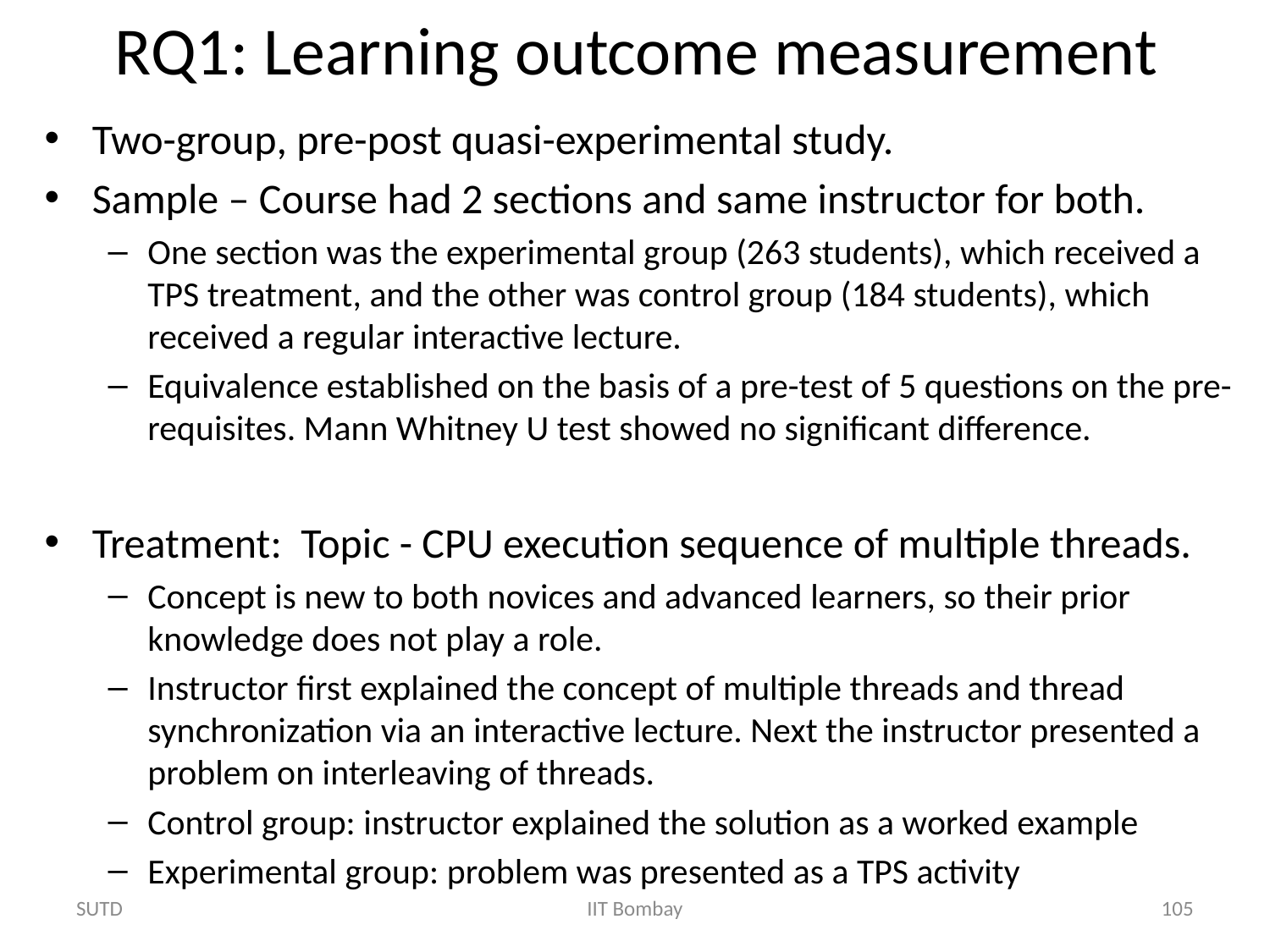

# RQ1: Learning outcome measurement
Two-group, pre-post quasi-experimental study.
Sample – Course had 2 sections and same instructor for both.
One section was the experimental group (263 students), which received a TPS treatment, and the other was control group (184 students), which received a regular interactive lecture.
Equivalence established on the basis of a pre-test of 5 questions on the pre-requisites. Mann Whitney U test showed no significant difference.

Treatment:  Topic - CPU execution sequence of multiple threads.
Concept is new to both novices and advanced learners, so their prior knowledge does not play a role.
Instructor first explained the concept of multiple threads and thread synchronization via an interactive lecture. Next the instructor presented a problem on interleaving of threads.
Control group: instructor explained the solution as a worked example
Experimental group: problem was presented as a TPS activity
SUTD
IIT Bombay
105